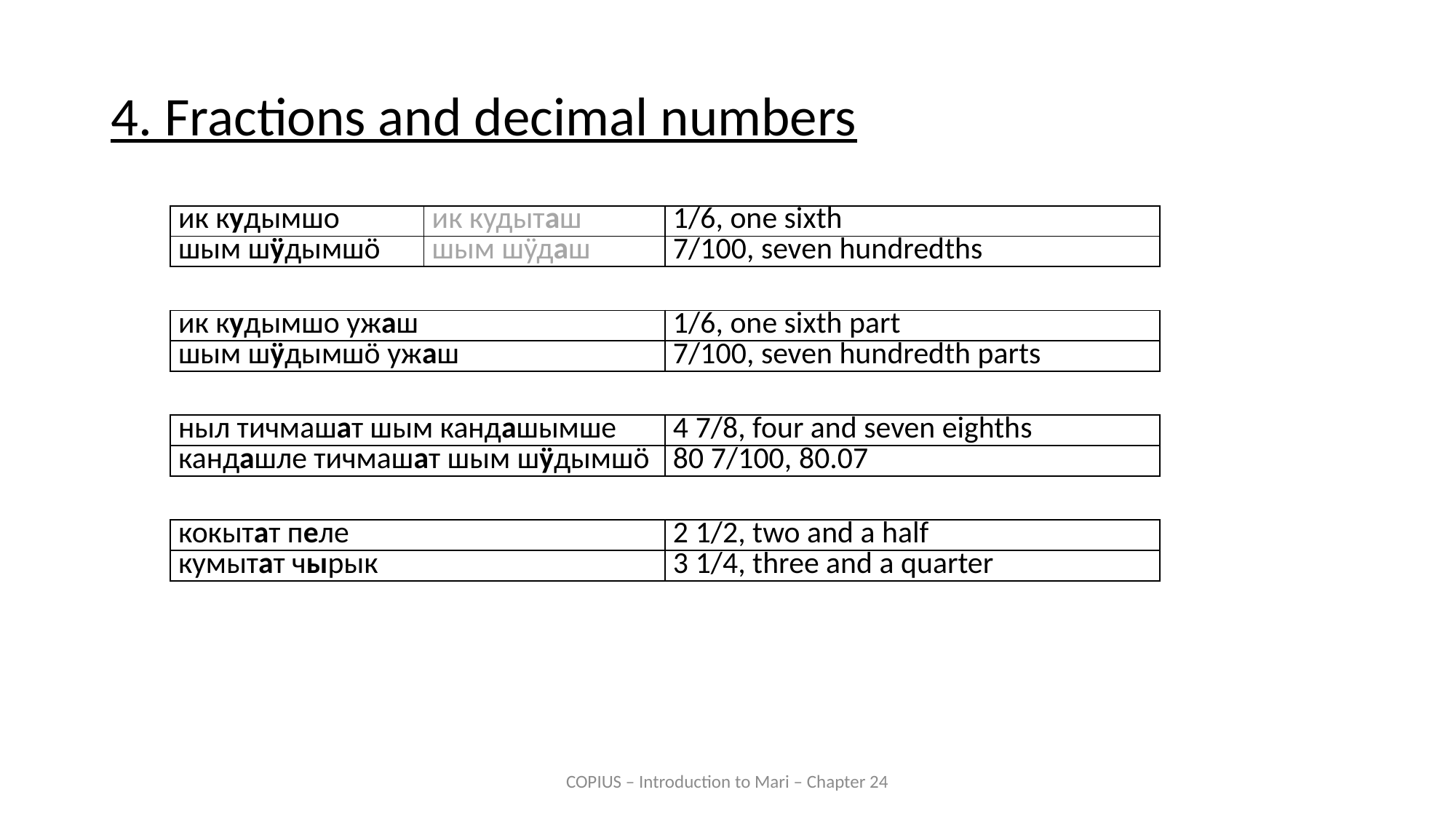

4. Fractions and decimal numbers
| ик кудымшо |
| --- |
| шым шӱдымшӧ |
| ик кудыташ |
| --- |
| шым шӱдаш |
| 1/6, one sixth |
| --- |
| 7/100, seven hundredths |
| ик кудымшо ужаш |
| --- |
| шым шӱдымшӧ ужаш |
| 1/6, one sixth part |
| --- |
| 7/100, seven hundredth parts |
| ныл тичмашат шым кандашымше |
| --- |
| кандашле тичмашат шым шӱдымшӧ |
| 4 7/8, four and seven eighths |
| --- |
| 80 7/100, 80.07 |
| кокытат пеле |
| --- |
| кумытат чырык |
| 2 1/2, two and a half |
| --- |
| 3 1/4, three and a quarter |
COPIUS – Introduction to Mari – Chapter 24